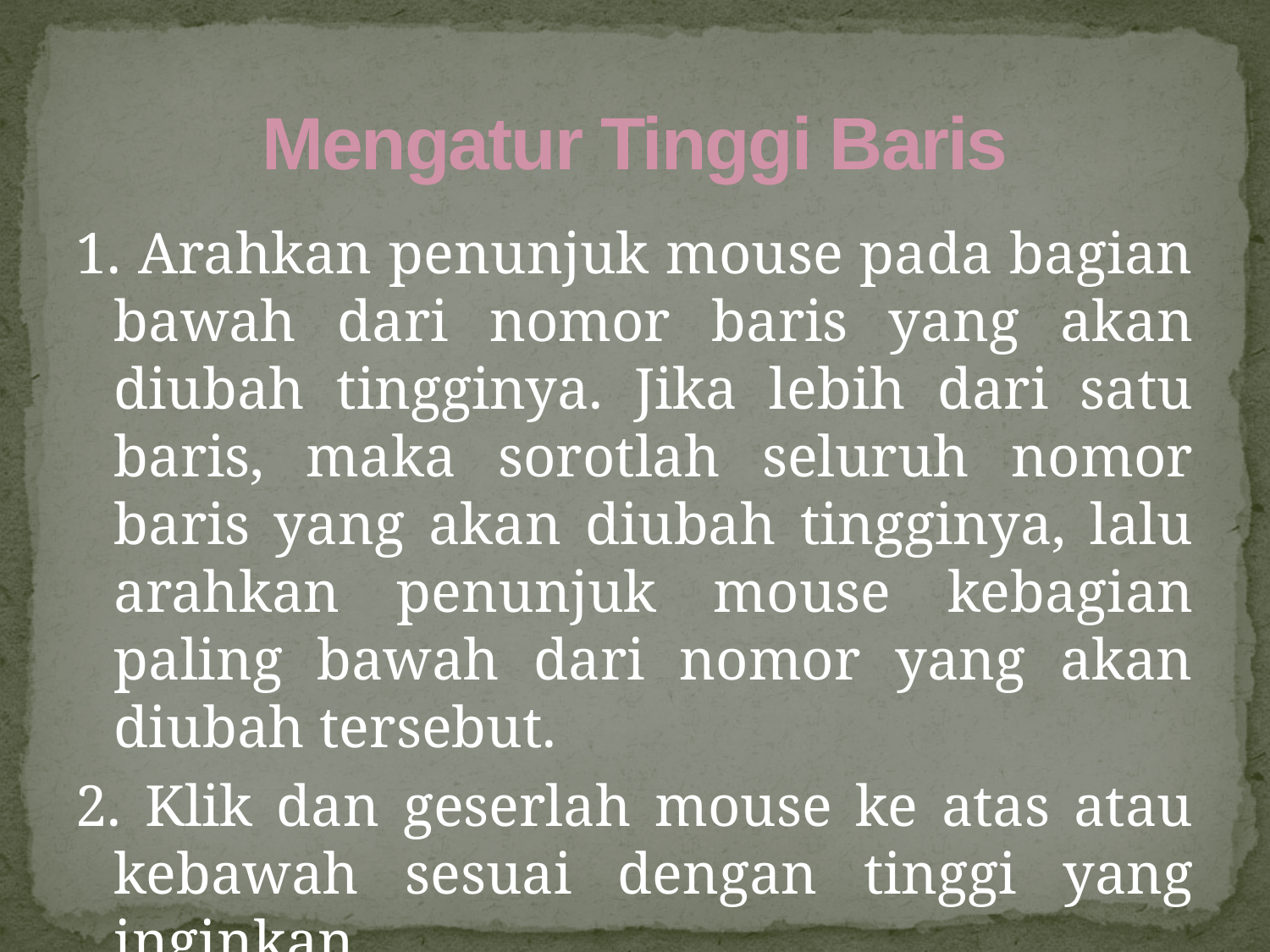

# Mengatur Tinggi Baris
1. Arahkan penunjuk mouse pada bagian bawah dari nomor baris yang akan diubah tingginya. Jika lebih dari satu baris, maka sorotlah seluruh nomor baris yang akan diubah tingginya, lalu arahkan penunjuk mouse kebagian paling bawah dari nomor yang akan diubah tersebut.
2. Klik dan geserlah mouse ke atas atau kebawah sesuai dengan tinggi yang inginkan.